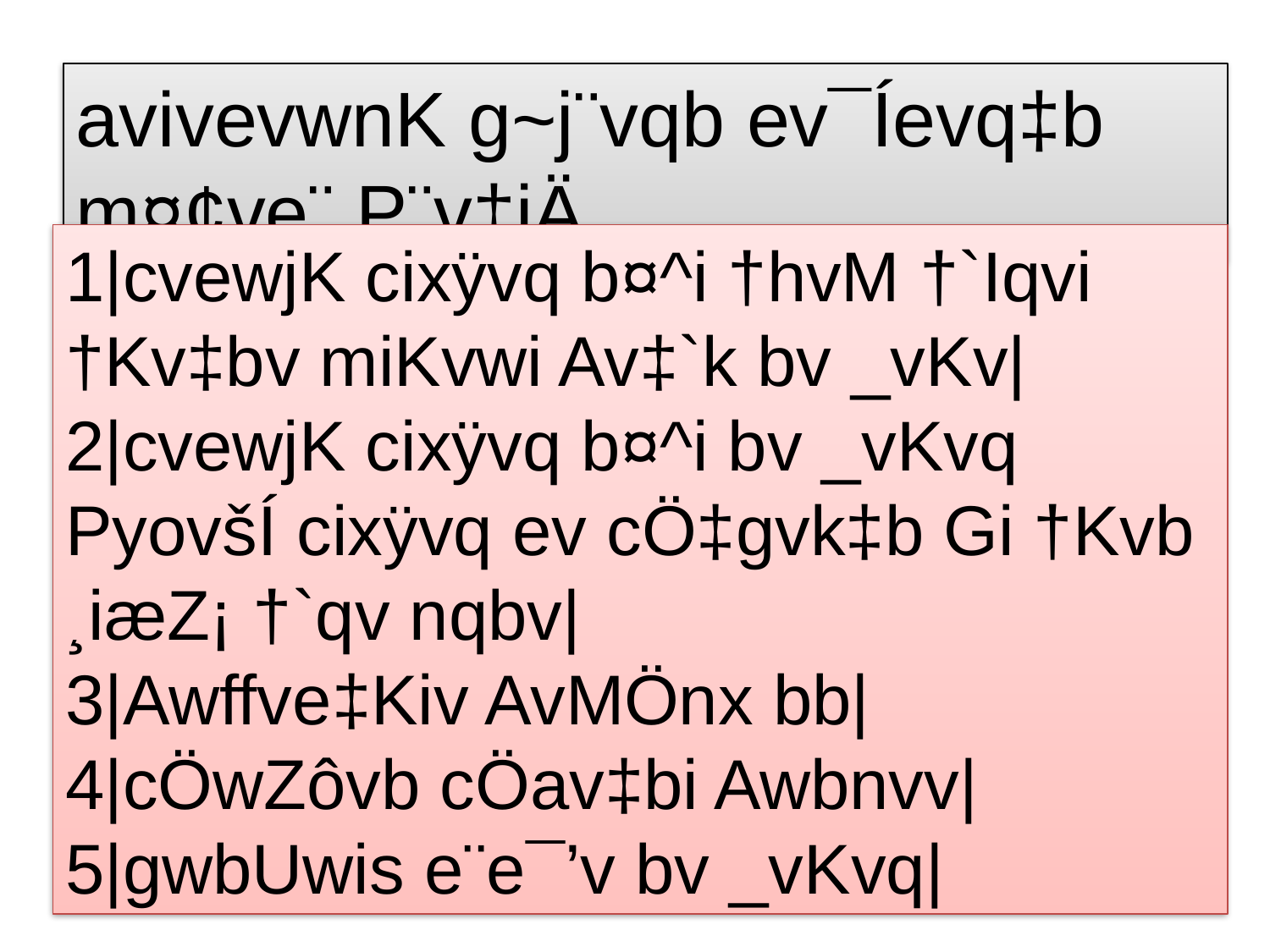

avivevwnK g~j¨vqb ev¯Íevq‡b m¤¢ve¨ P¨v‡jÄ
1|cvewjK cixÿvq b¤^i †hvM †`Iqvi †Kv‡bv miKvwi Av‡`k bv _vKv|
2|cvewjK cixÿvq b¤^i bv _vKvq PyovšÍ cixÿvq ev cÖ‡gvk‡b Gi †Kvb ¸iæZ¡ †`qv nqbv|
3|Awffve‡Kiv AvMÖnx bb|
4|cÖwZôvb cÖav‡bi Awbnvv|
5|gwbUwis e¨e¯’v bv _vKvq|